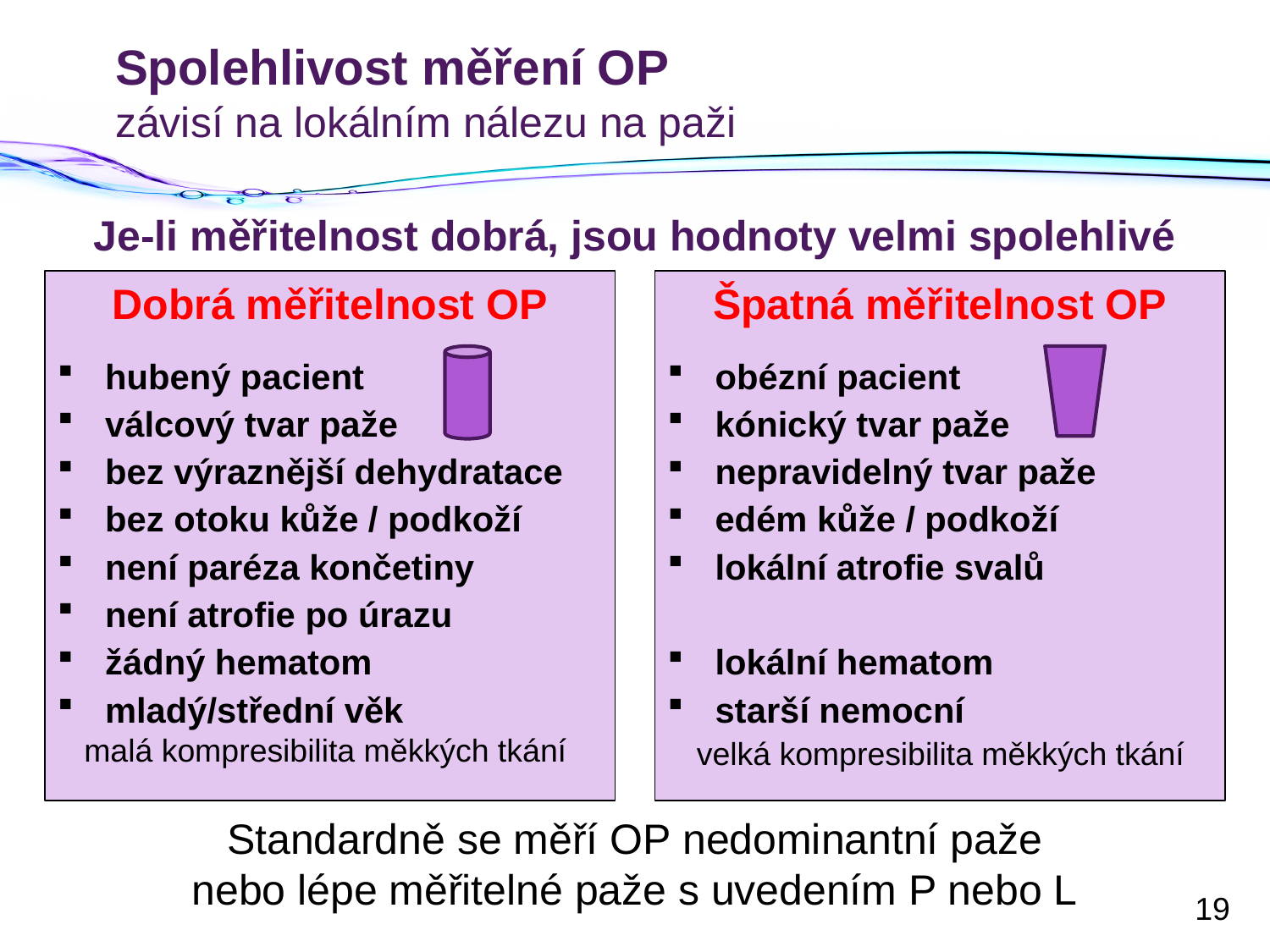

# Spolehlivost měření OP závisí na lokálním nálezu na paži
Je-li měřitelnost dobrá, jsou hodnoty velmi spolehlivé
Dobrá měřitelnost OP
hubený pacient
válcový tvar paže
bez výraznější dehydratace
bez otoku kůže / podkoží
není paréza končetiny
není atrofie po úrazu
žádný hematom
mladý/střední věk
   malá kompresibilita měkkých tkání
Špatná měřitelnost OP
obézní pacient
kónický tvar paže
nepravidelný tvar paže
edém kůže / podkoží
lokální atrofie svalů

lokální hematom
starší nemocní
   velká kompresibilita měkkých tkání

Standardně se měří OP nedominantní paže
nebo lépe měřitelné paže s uvedením P nebo L
19